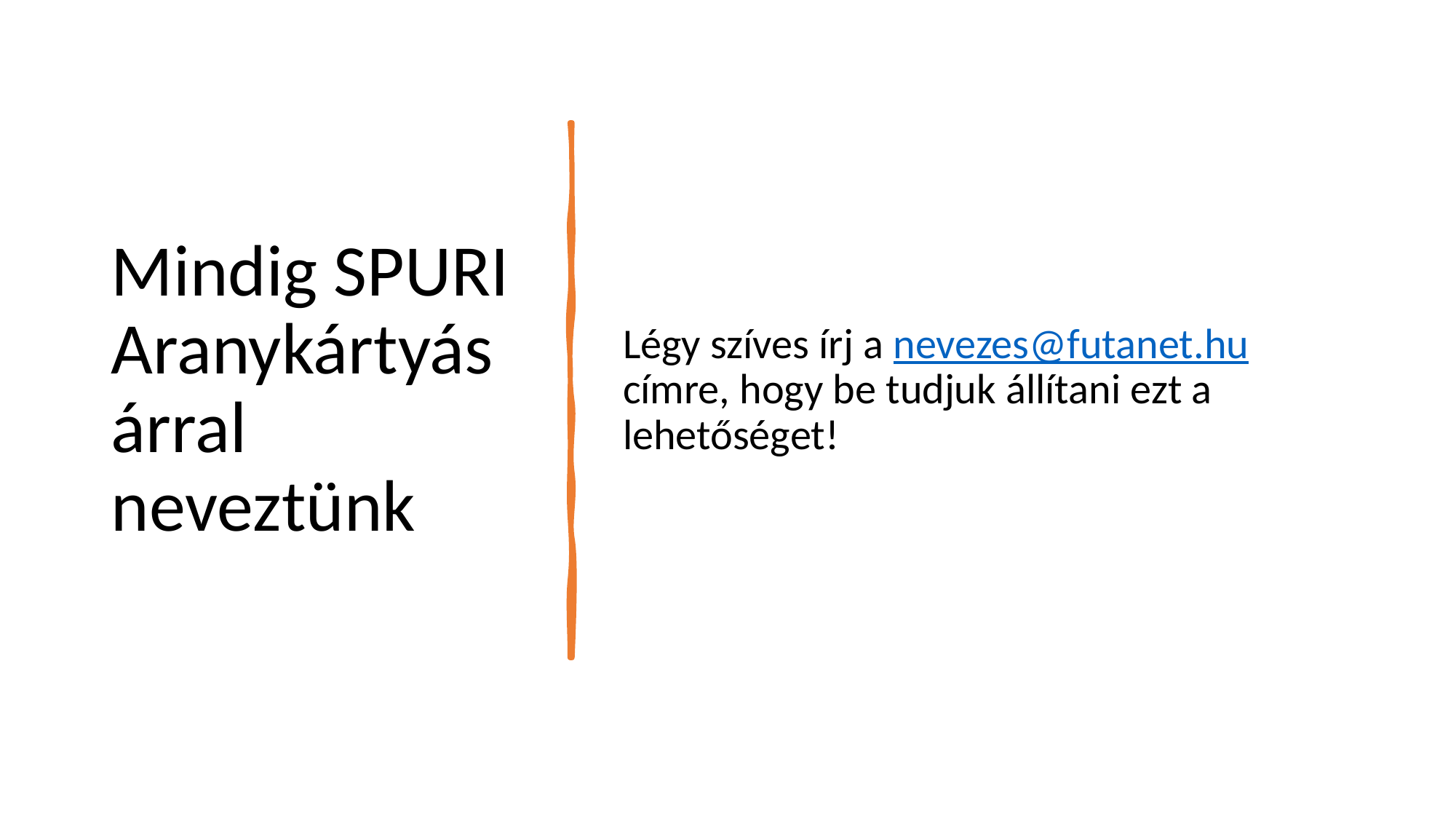

# Mindig SPURI Aranykártyás  árral neveztünk
Légy szíves írj a nevezes@futanet.hu címre, hogy be tudjuk állítani ezt a lehetőséget!